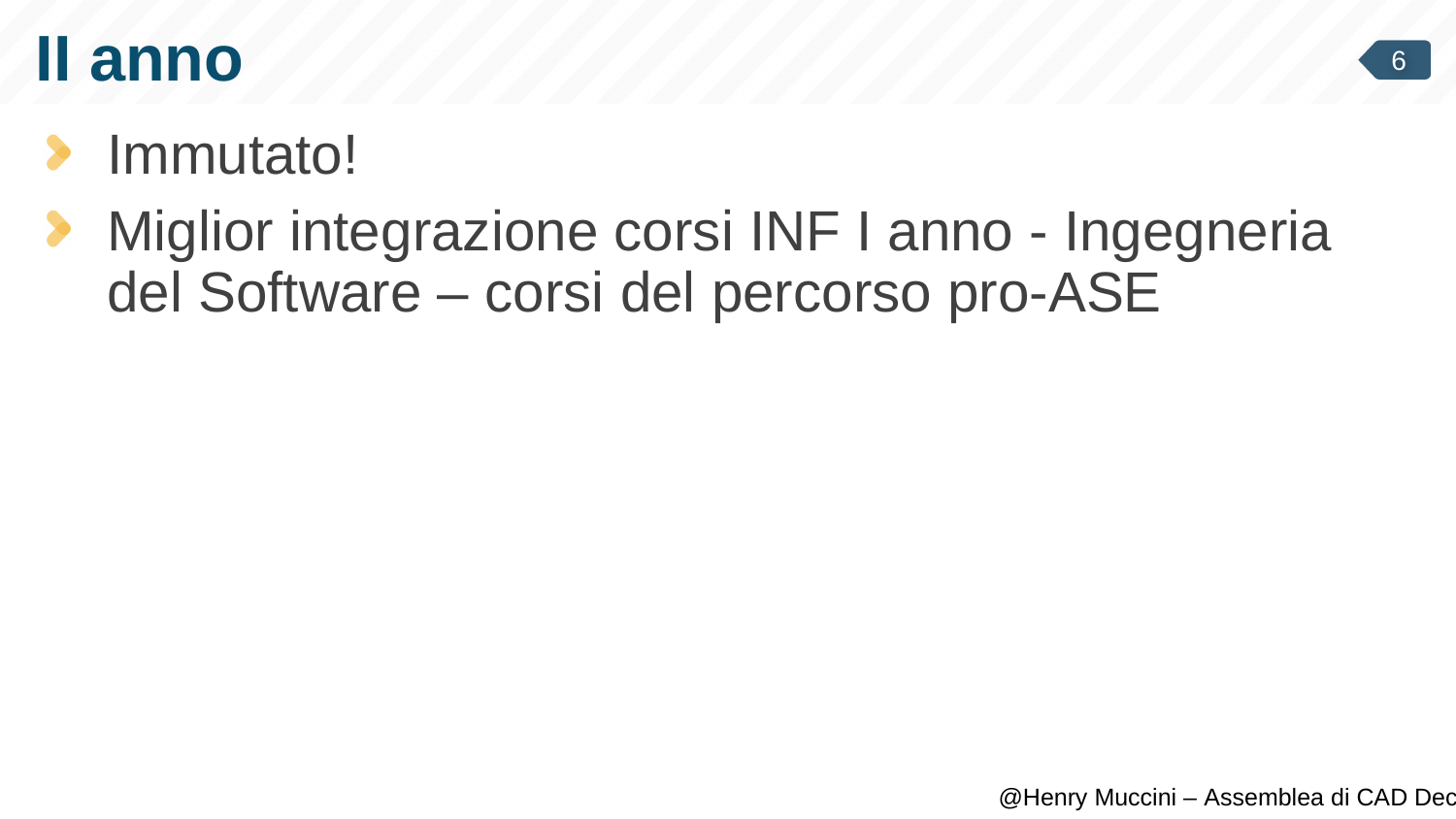

# II anno
Immutato!
Miglior integrazione corsi INF I anno - Ingegneria del Software – corsi del percorso pro-ASE